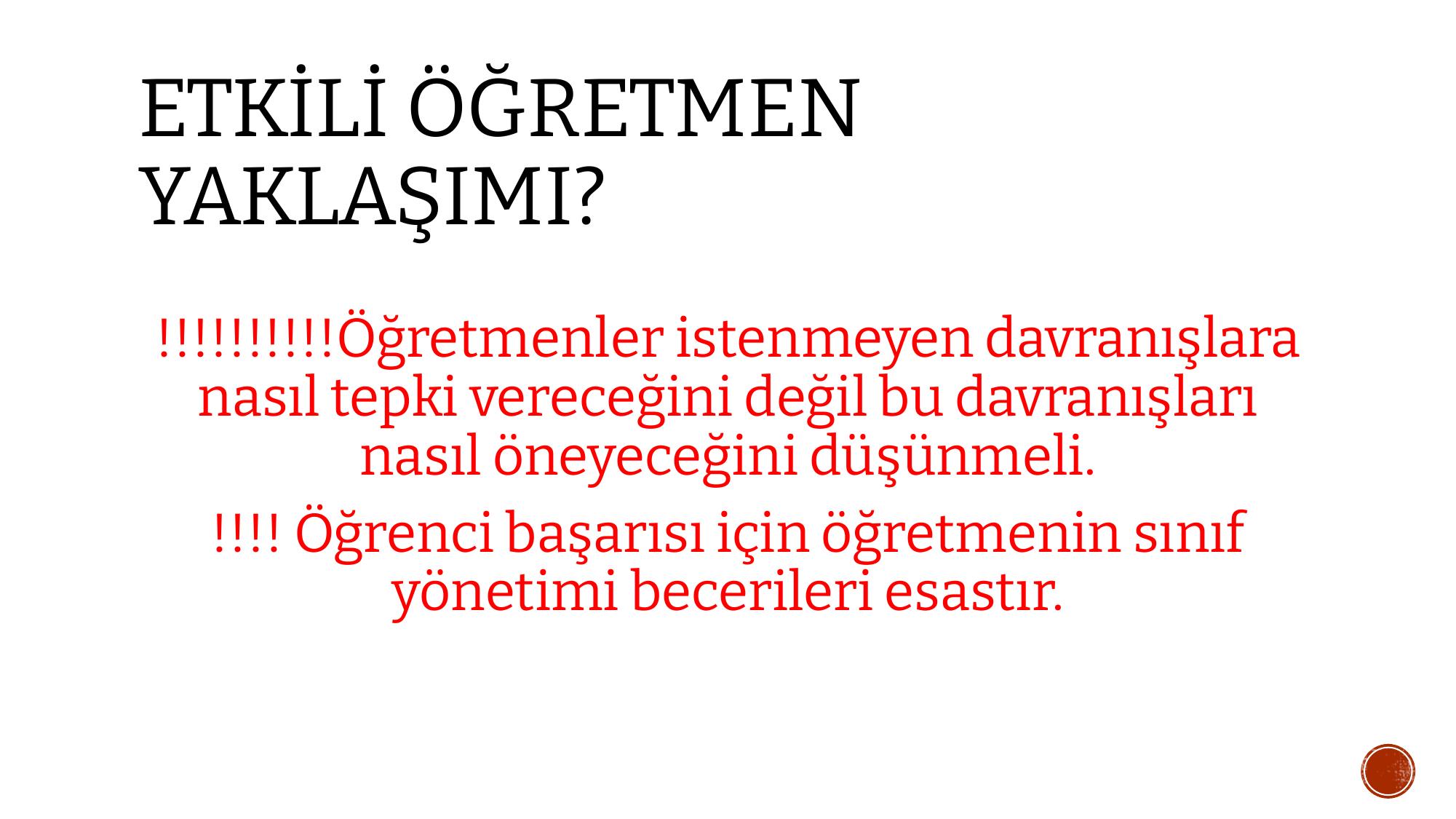

# Etkili öğretmen yaklaşımı?

!!!!!!!!!!Öğretmenler istenmeyen davranışlara nasıl tepki vereceğini değil bu davranışları nasıl öneyeceğini düşünmeli.
!!!! Öğrenci başarısı için öğretmenin sınıf yönetimi becerileri esastır.